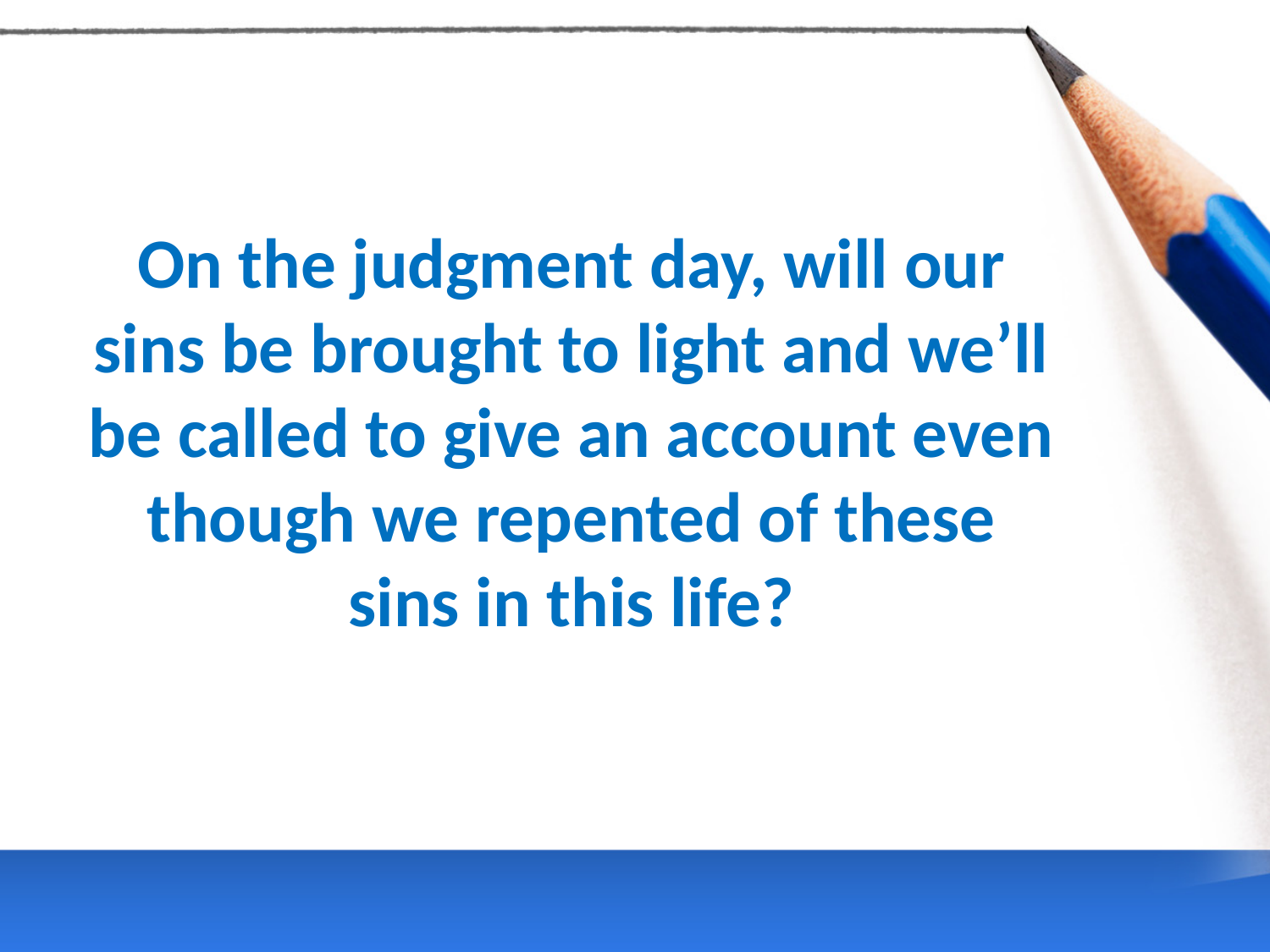

On the judgment day, will our sins be brought to light and we’ll be called to give an account even though we repented of these sins in this life?